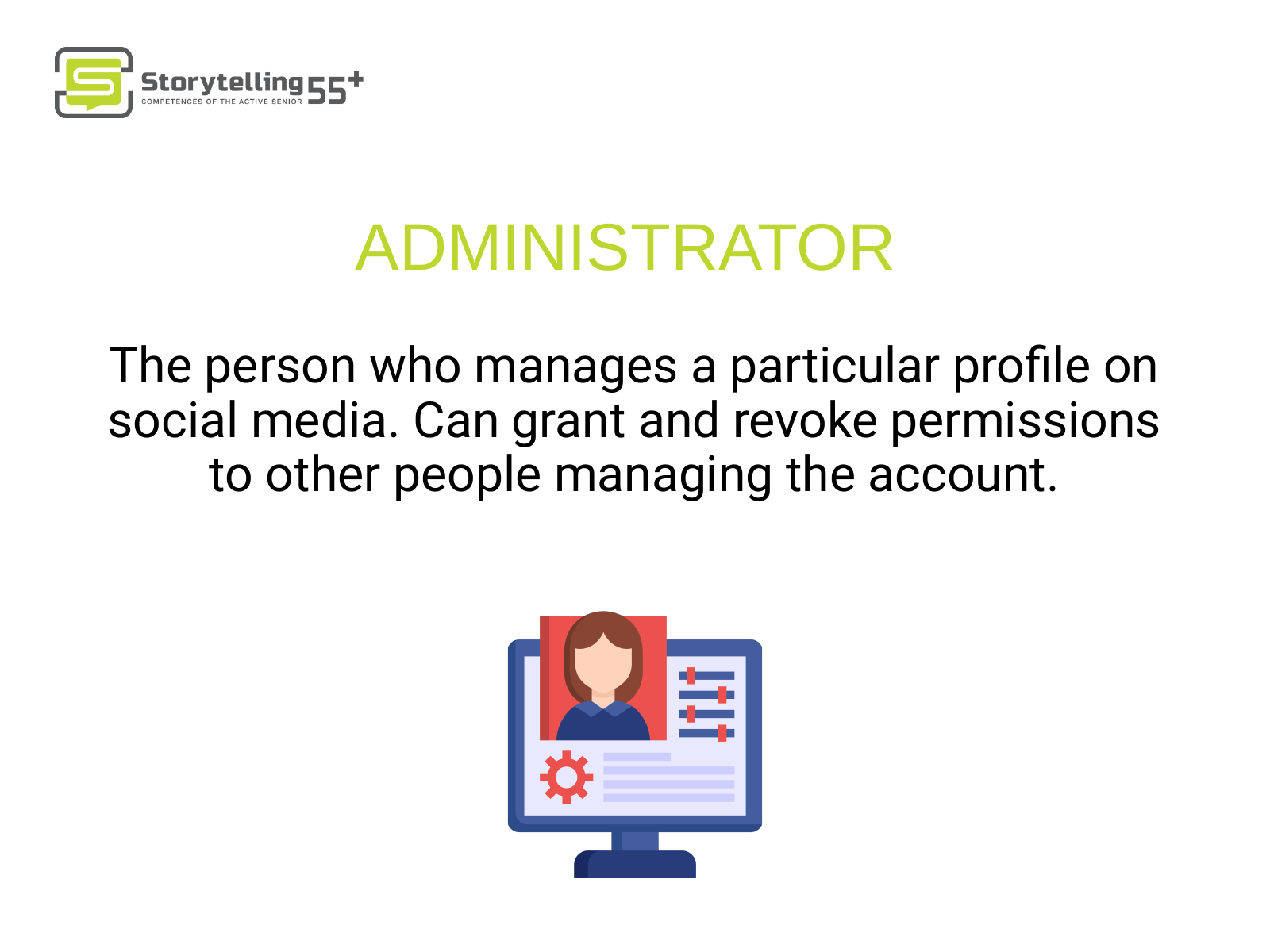

ADMINISTRATOR

The person who manages a particular profile on social media. Can grant and revoke permissions to other people managing the account.